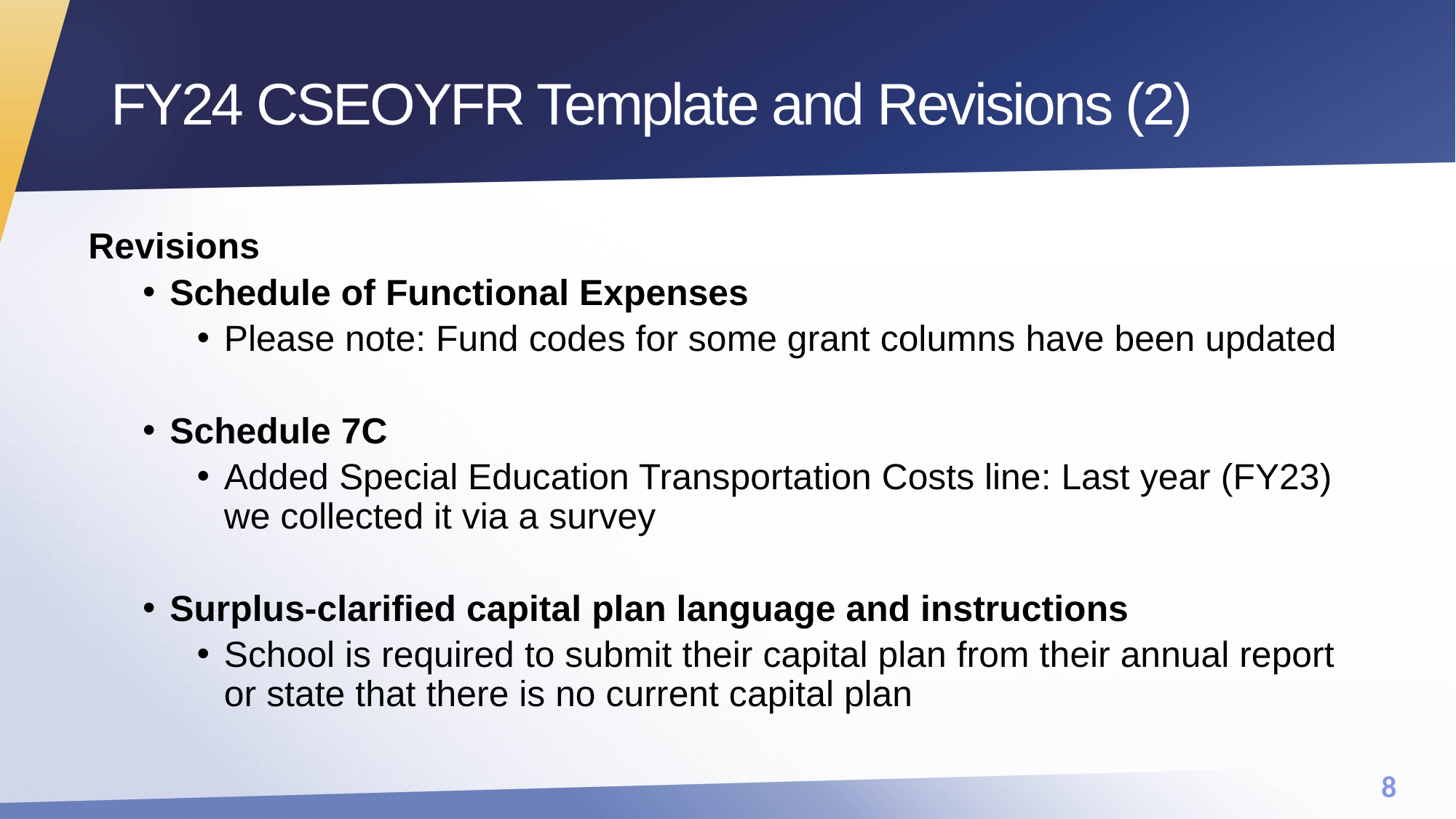

# FY24 CSEOYFR Template and Revisions (2)
Revisions
Schedule of Functional Expenses
Please note: Fund codes for some grant columns have been updated

Schedule 7C
Added Special Education Transportation Costs line: Last year (FY23) we collected it via a survey

Surplus-clarified capital plan language and instructions
School is required to submit their capital plan from their annual report or state that there is no current capital plan